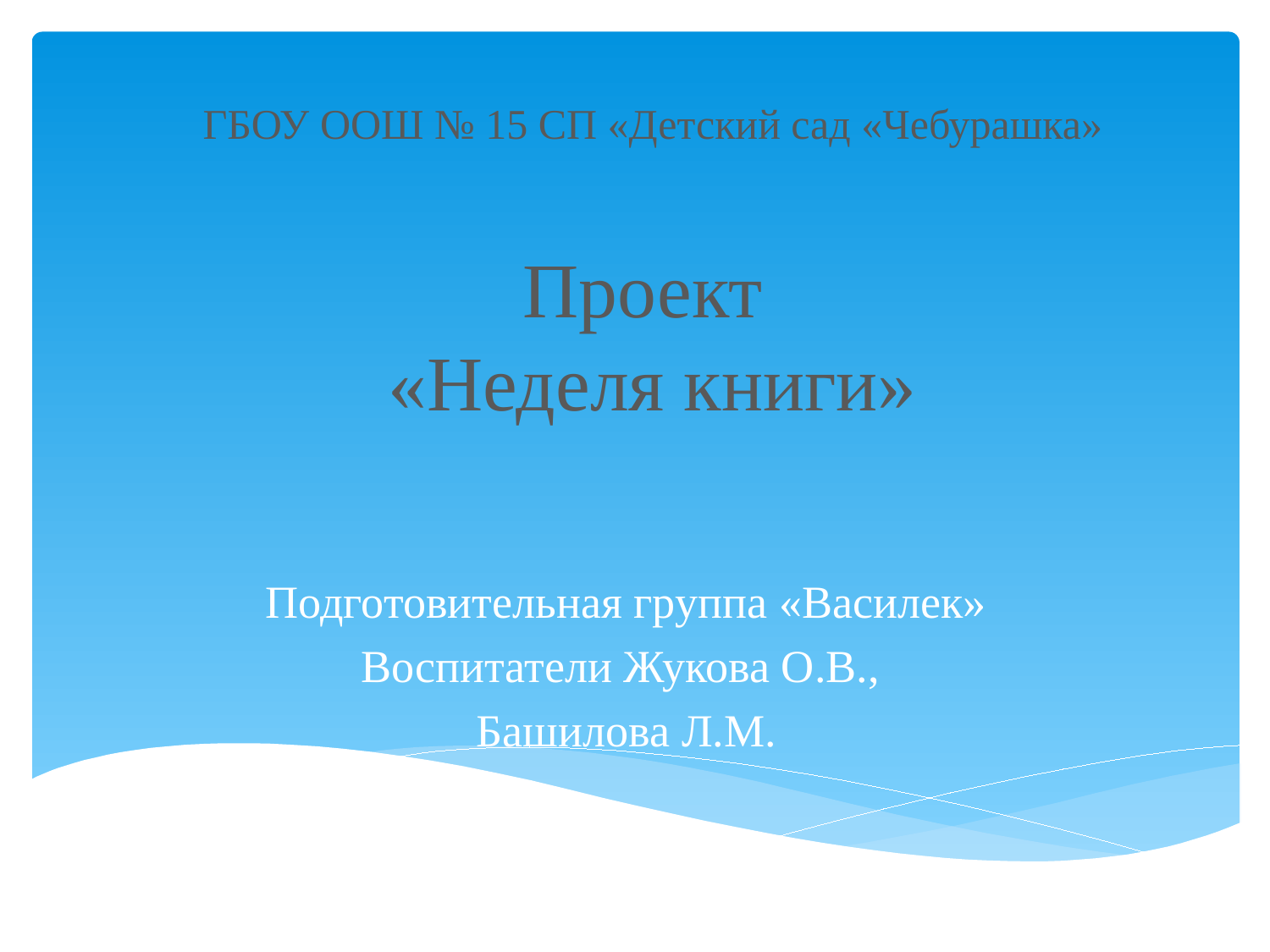

# ГБОУ ООШ № 15 СП «Детский сад «Чебурашка» Проект «Неделя книги»
Подготовительная группа «Василек»
Воспитатели Жукова О.В.,
Башилова Л.М.